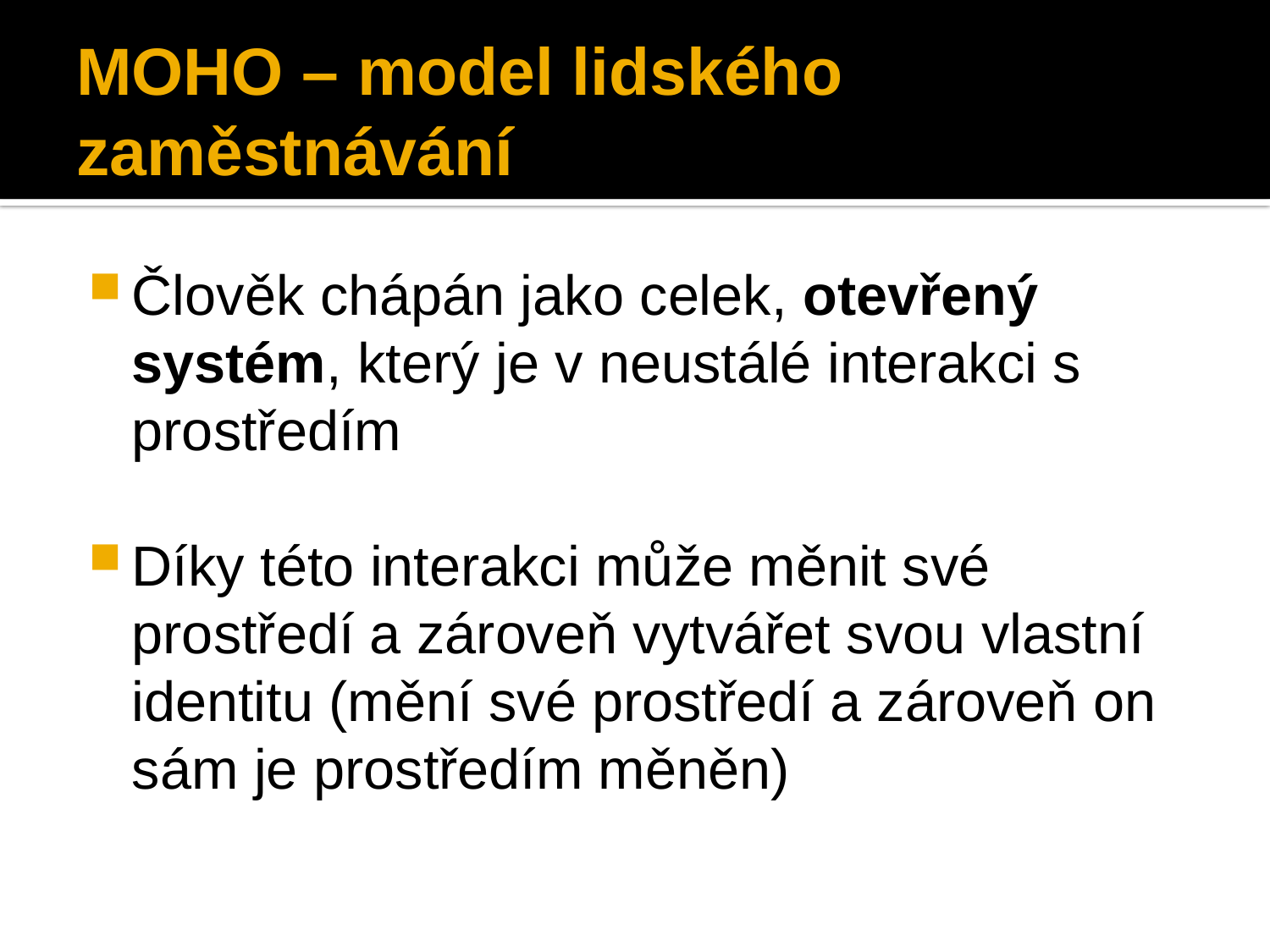

# MOHO – model lidského zaměstnávání
Člověk chápán jako celek, otevřený systém, který je v neustálé interakci s prostředím

Díky této interakci může měnit své prostředí a zároveň vytvářet svou vlastní identitu (mění své prostředí a zároveň on sám je prostředím měněn)